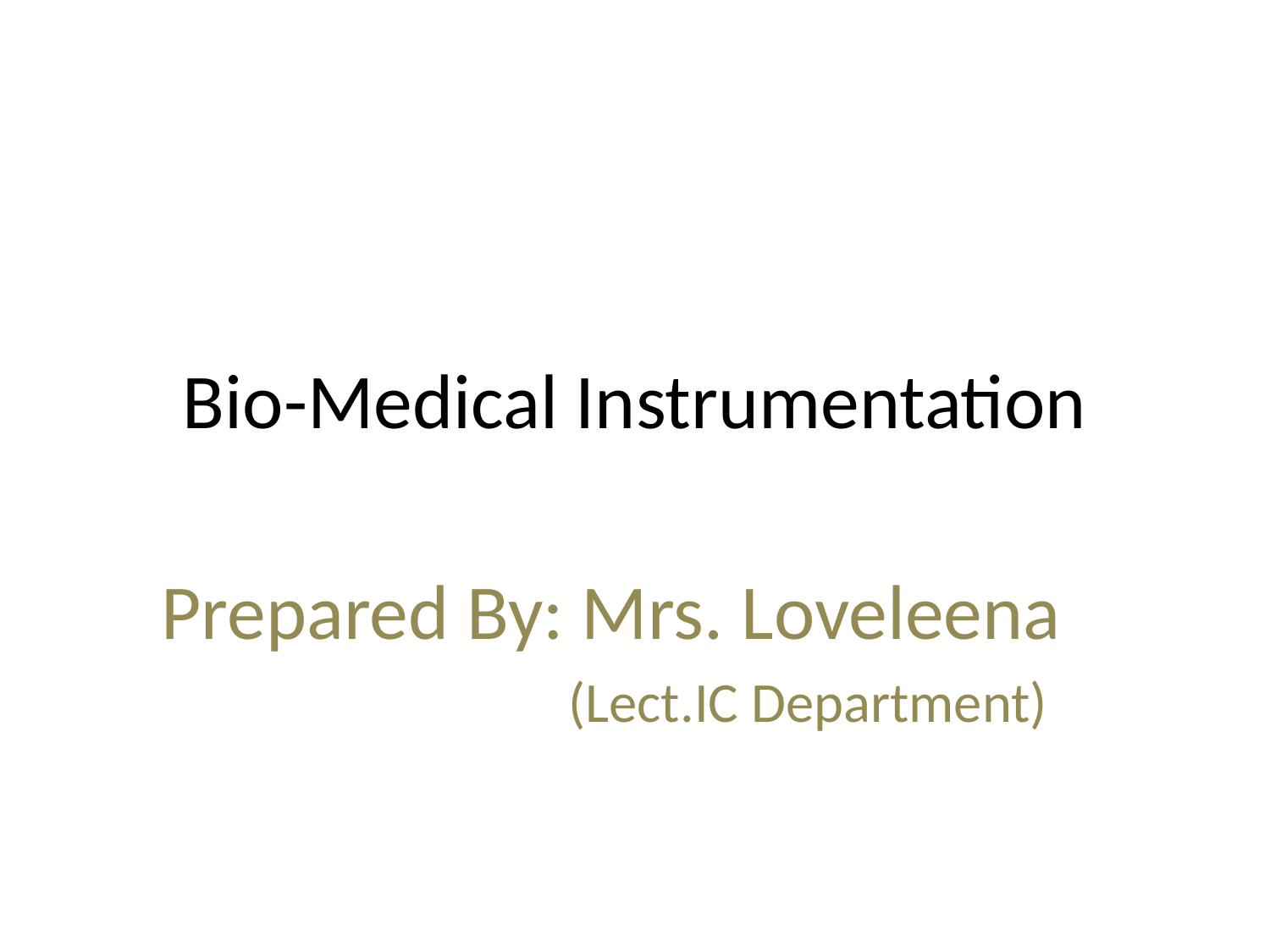

# Bio-Medical Instrumentation
Prepared By: Mrs. Loveleena
                              (Lect.IC Department)